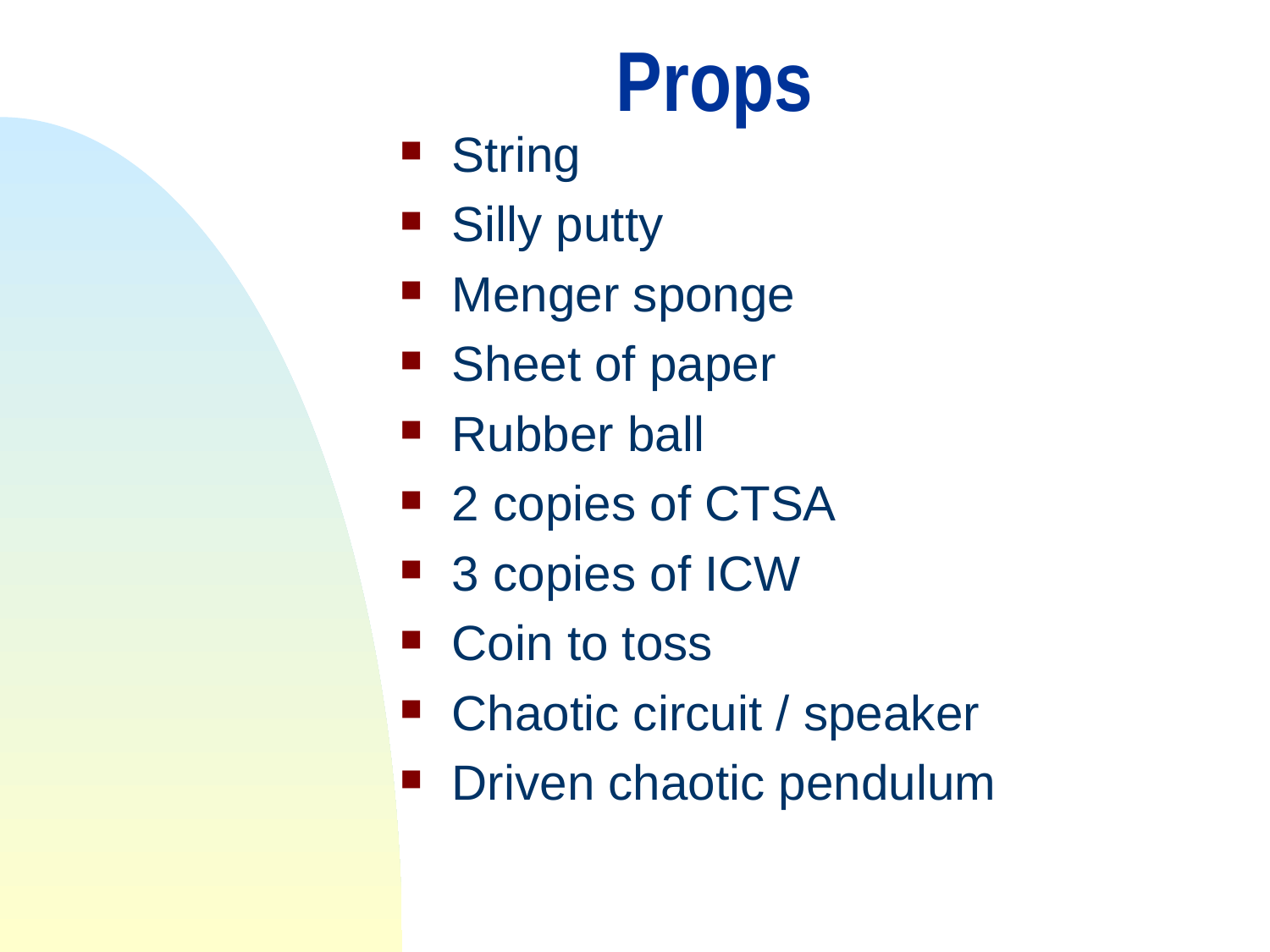

# Props
String
Silly putty
Menger sponge
Sheet of paper
Rubber ball
2 copies of CTSA
3 copies of ICW
Coin to toss
Chaotic circuit / speaker
Driven chaotic pendulum